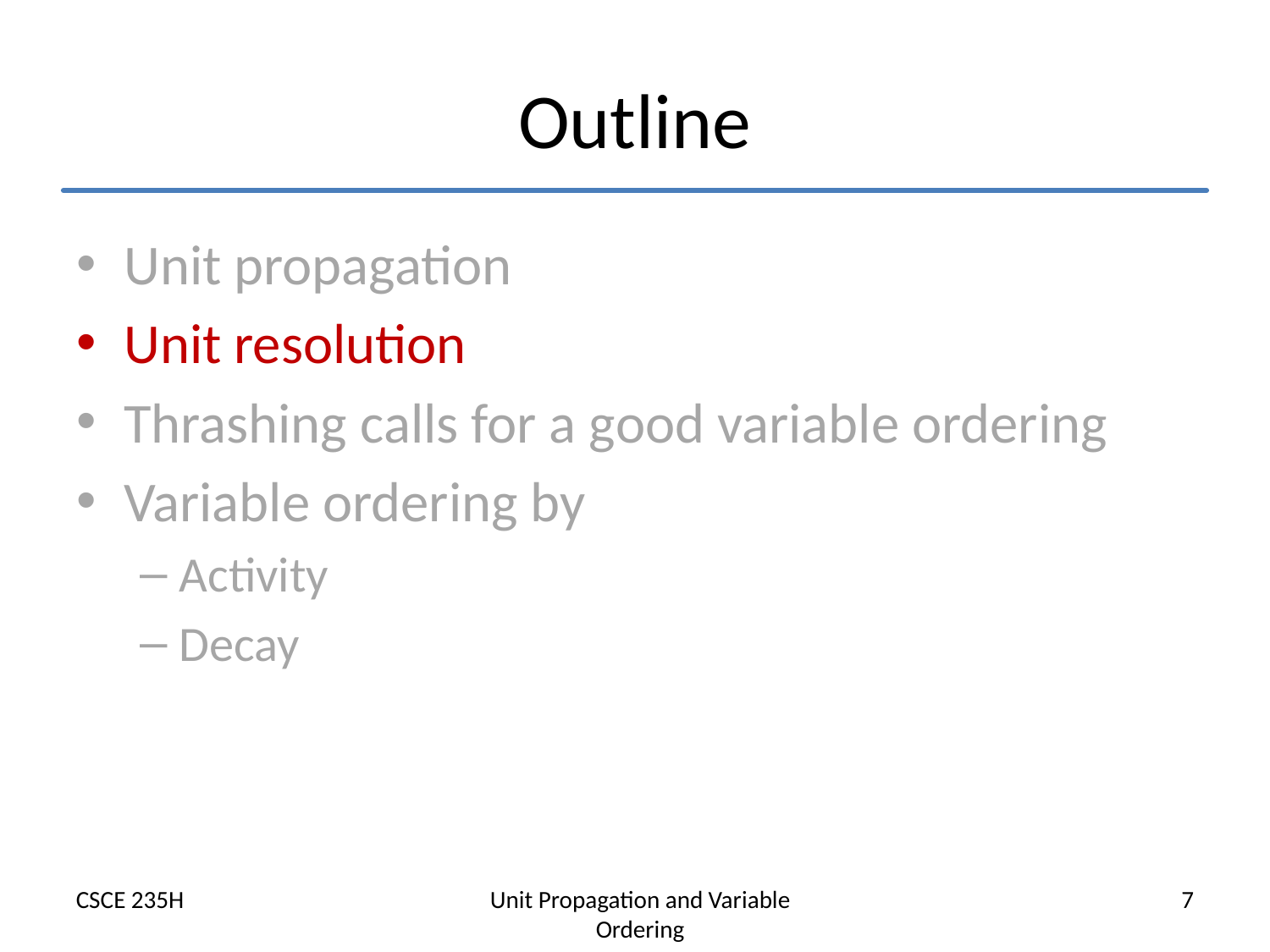

# Outline
Unit propagation
Unit resolution
Thrashing calls for a good variable ordering
Variable ordering by
Activity
Decay